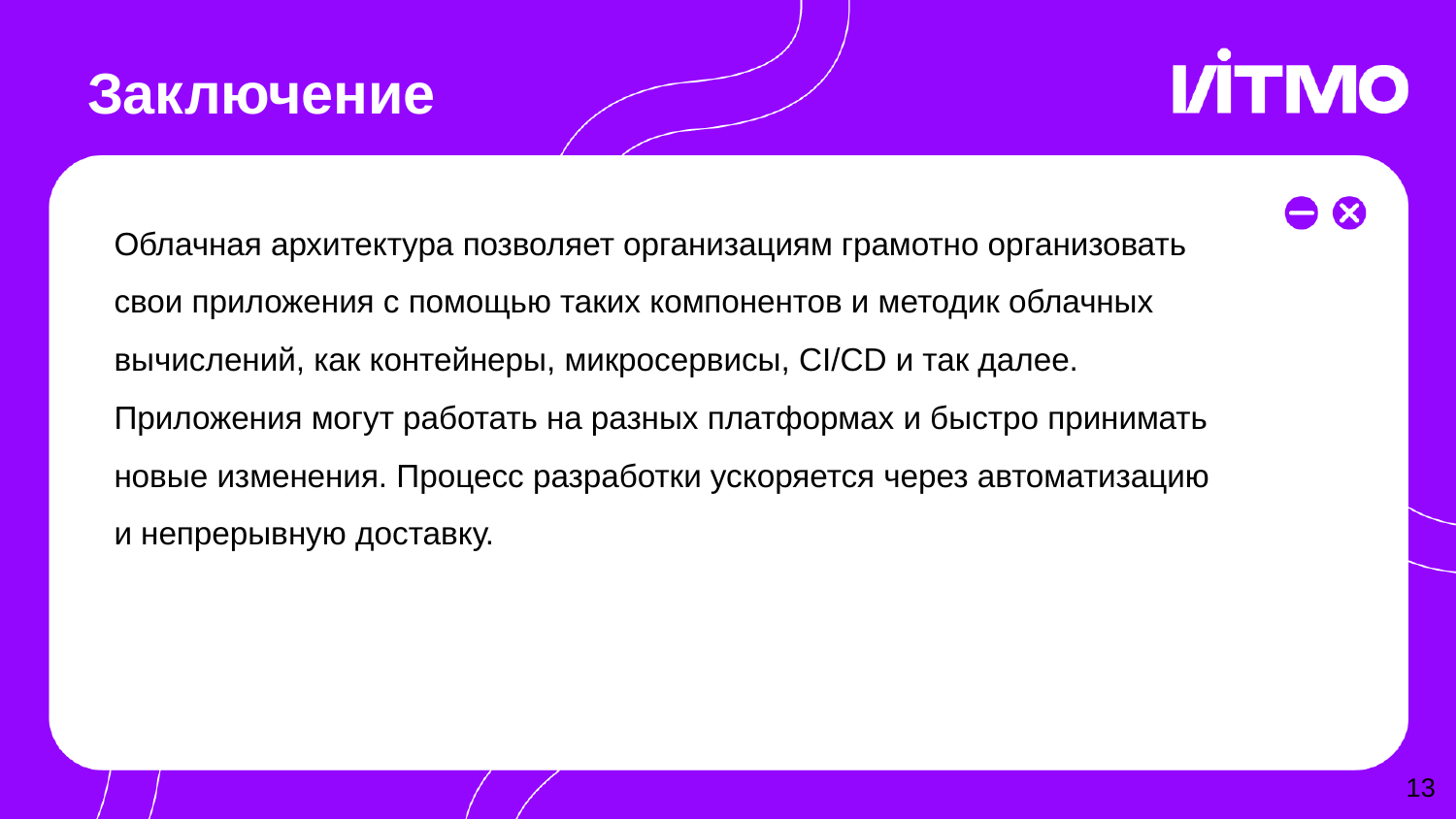

# Заключение
Облачная архитектура позволяет организациям грамотно организовать свои приложения с помощью таких компонентов и методик облачных вычислений, как контейнеры, микросервисы, CI/CD и так далее. Приложения могут работать на разных платформах и быстро принимать новые изменения. Процесс разработки ускоряется через автоматизацию и непрерывную доставку.
13